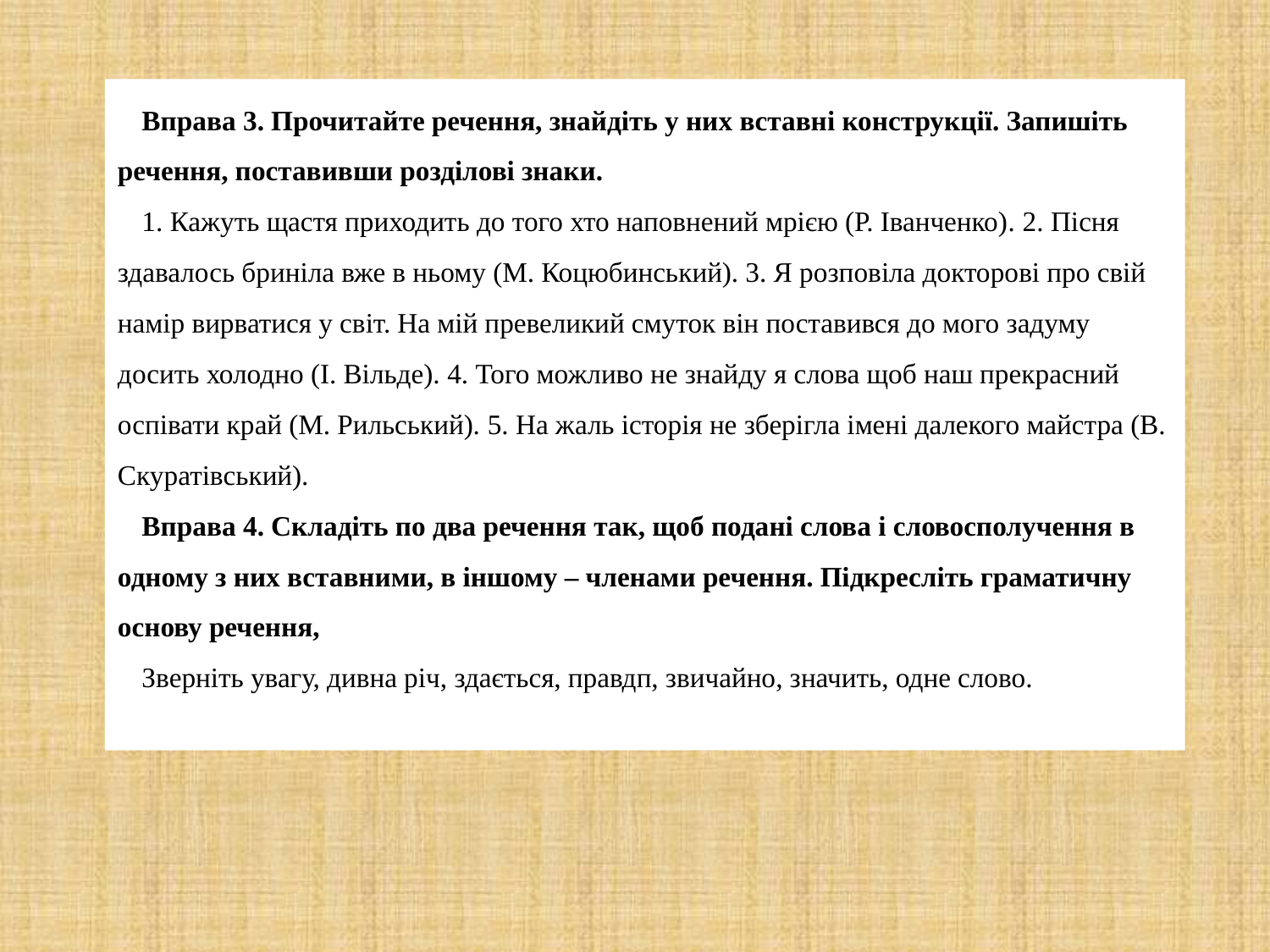

Вправа 3. Прочитайте речення, знайдіть у них вставні конструкції. Запишіть речення, поставивши розділові знаки.
1. Кажуть щастя приходить до того хто наповнений мрією (Р. Іванченко). 2. Пісня здавалось бриніла вже в ньому (М. Коцюбинський). 3. Я розповіла докторові про свій намір вирватися у світ. На мій превеликий смуток він поставився до мого задуму досить холодно (І. Вільде). 4. Того можливо не знайду я слова щоб наш прекрасний оспівати край (М. Рильський). 5. На жаль історія не зберігла імені далекого майстра (В. Скуратівський).
Вправа 4. Складіть по два речення так, щоб подані слова і словосполучення в одному з них вставними, в іншому – членами речення. Підкресліть граматичну основу речення,
Зверніть увагу, дивна річ, здається, правдп, звичайно, значить, одне слово.